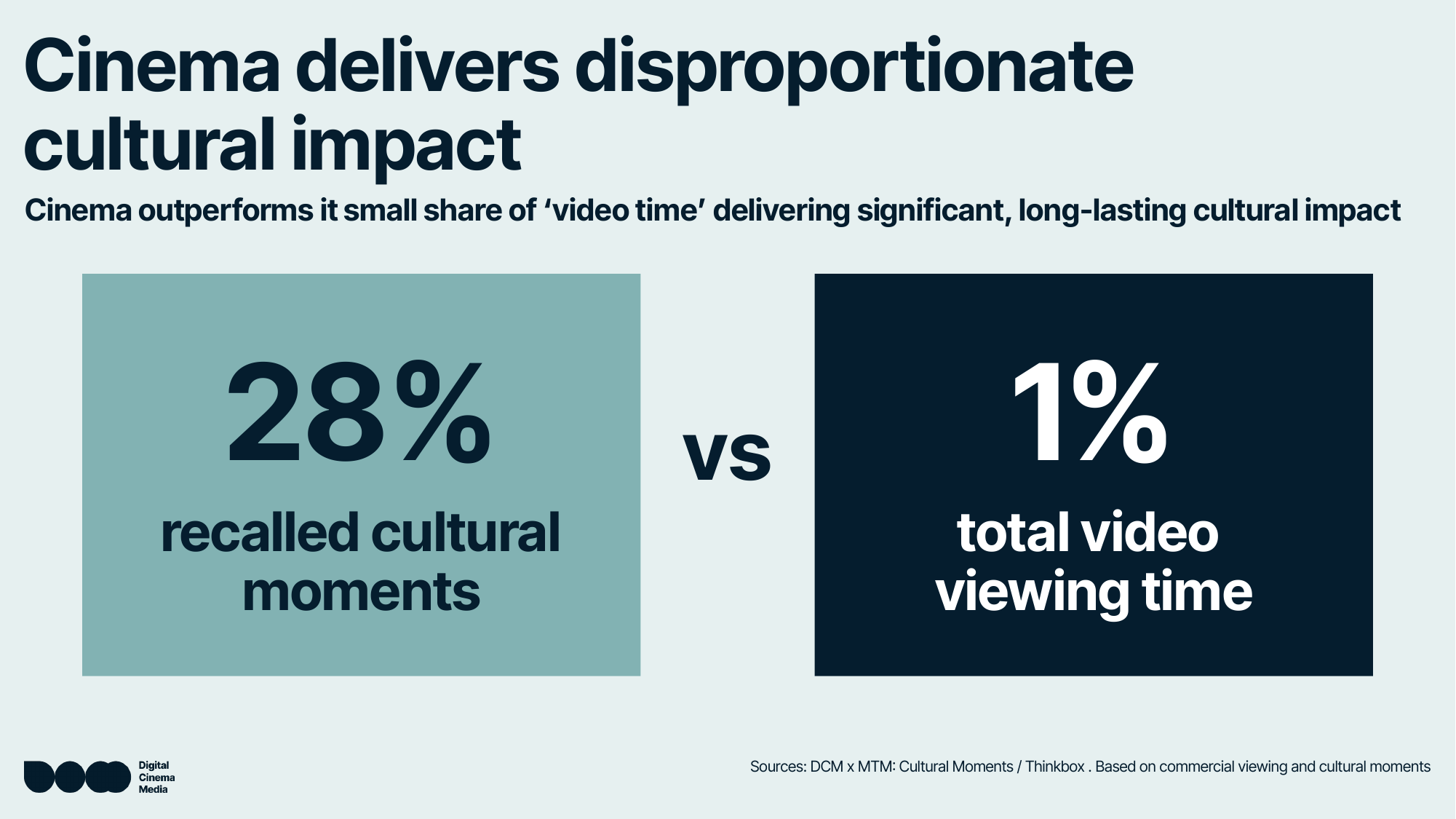

# Cinema delivers disproportionate cultural impact
Cinema outperforms it small share of ‘video time’ delivering significant, long-lasting cultural impact

28%
recalled cultural moments
1%
total video
viewing time
vs

Sources: DCM x MTM: Cultural Moments / Thinkbox . Based on commercial viewing and cultural moments